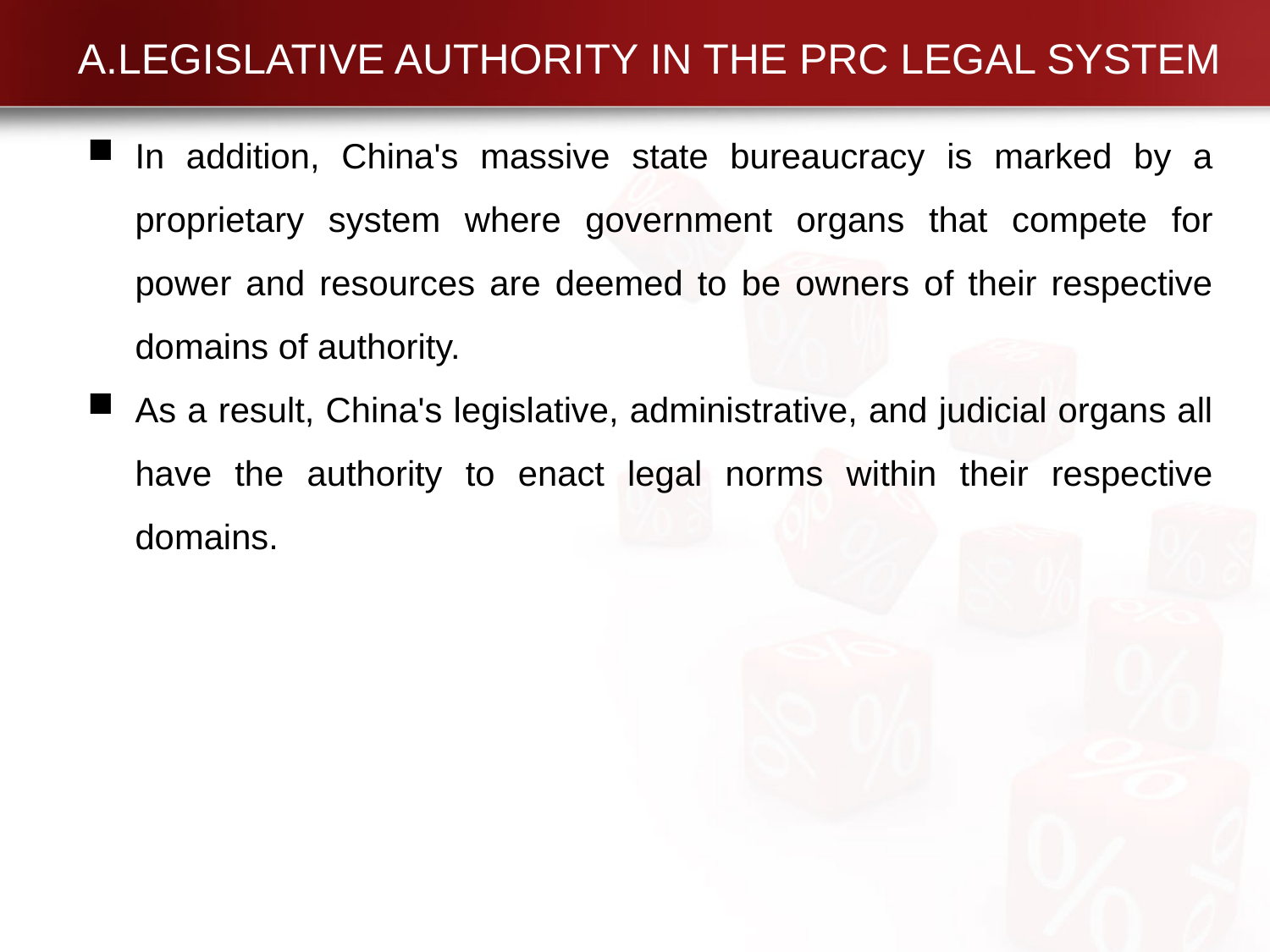

# A.LEGISLATIVE AUTHORITY IN THE PRC LEGAL SYSTEM
In addition, China's massive state bureaucracy is marked by a proprietary system where government organs that compete for power and resources are deemed to be owners of their respective domains of authority.
As a result, China's legislative, administrative, and judicial organs all have the authority to enact legal norms within their respective domains.